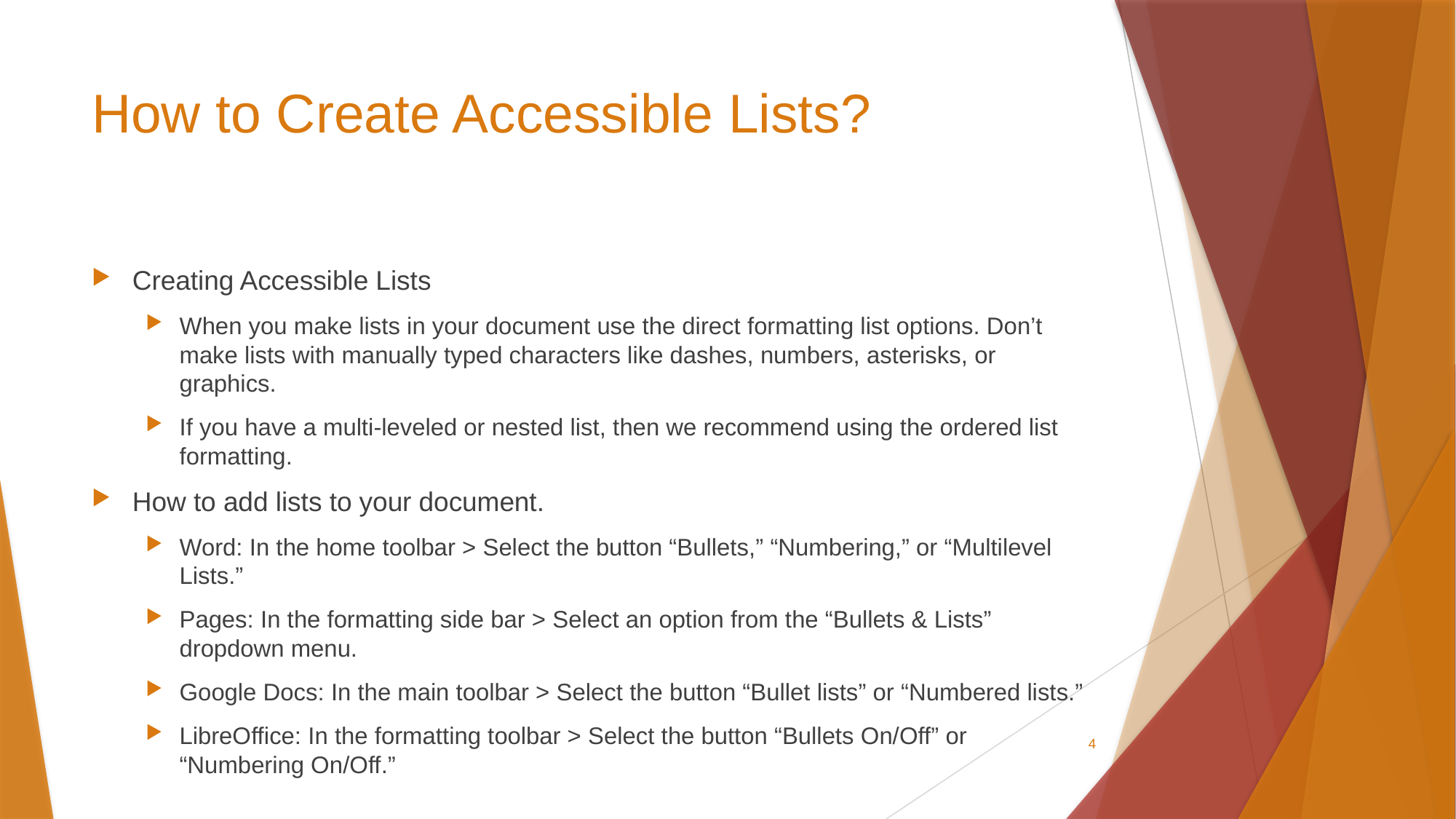

# How to Create Accessible Lists?
Creating Accessible Lists
When you make lists in your document use the direct formatting list options. Don’t make lists with manually typed characters like dashes, numbers, asterisks, or graphics.
If you have a multi-leveled or nested list, then we recommend using the ordered list formatting.
How to add lists to your document.
Word: In the home toolbar > Select the button “Bullets,” “Numbering,” or “Multilevel Lists.”
Pages: In the formatting side bar > Select an option from the “Bullets & Lists” dropdown menu.
Google Docs: In the main toolbar > Select the button “Bullet lists” or “Numbered lists.”
LibreOffice: In the formatting toolbar > Select the button “Bullets On/Off” or “Numbering On/Off.”

4